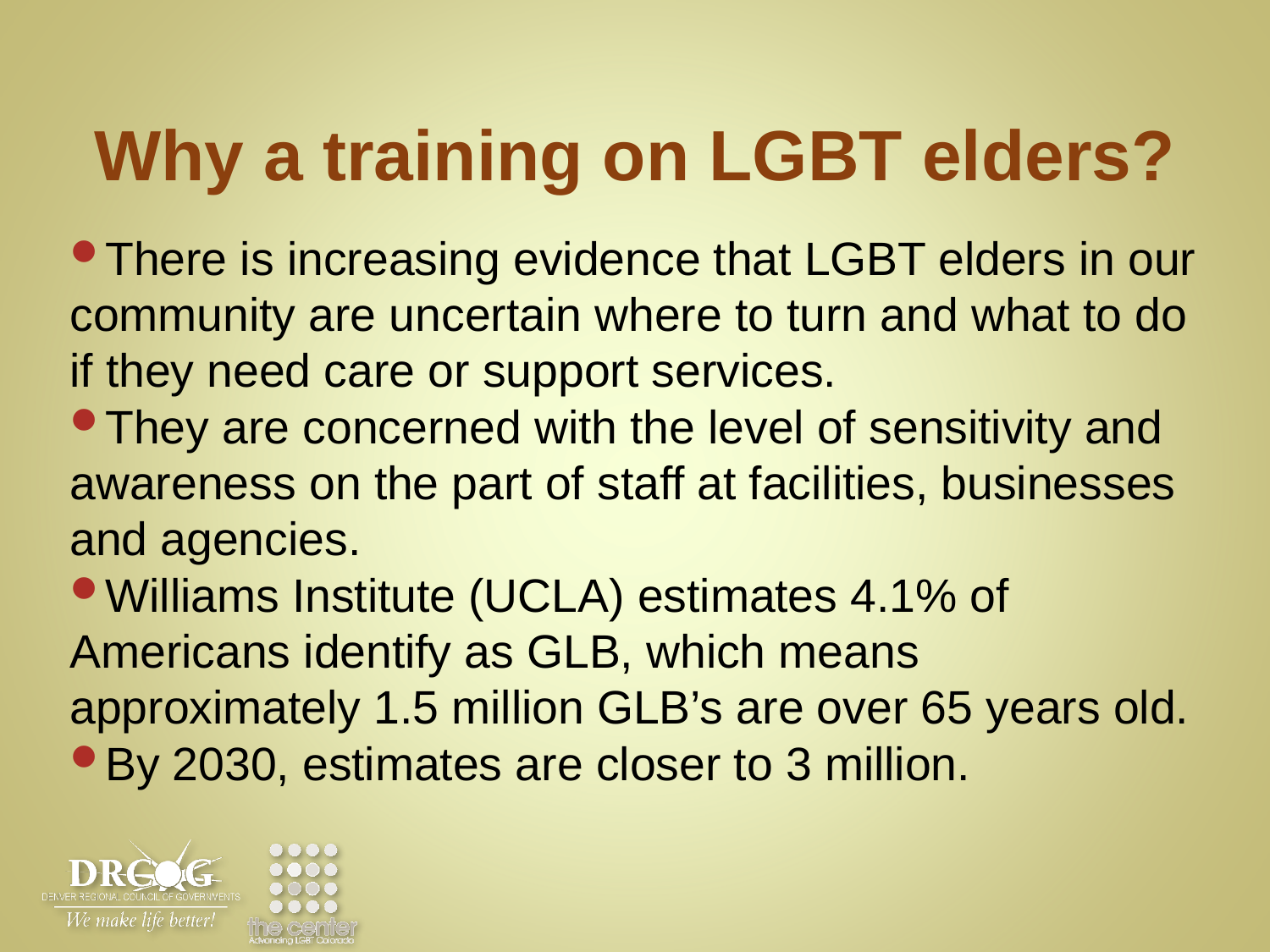

# Why a training on LGBT elders?
There is increasing evidence that LGBT elders in our community are uncertain where to turn and what to do if they need care or support services.
They are concerned with the level of sensitivity and awareness on the part of staff at facilities, businesses and agencies.
Williams Institute (UCLA) estimates 4.1% of Americans identify as GLB, which means approximately 1.5 million GLB’s are over 65 years old.
By 2030, estimates are closer to 3 million.